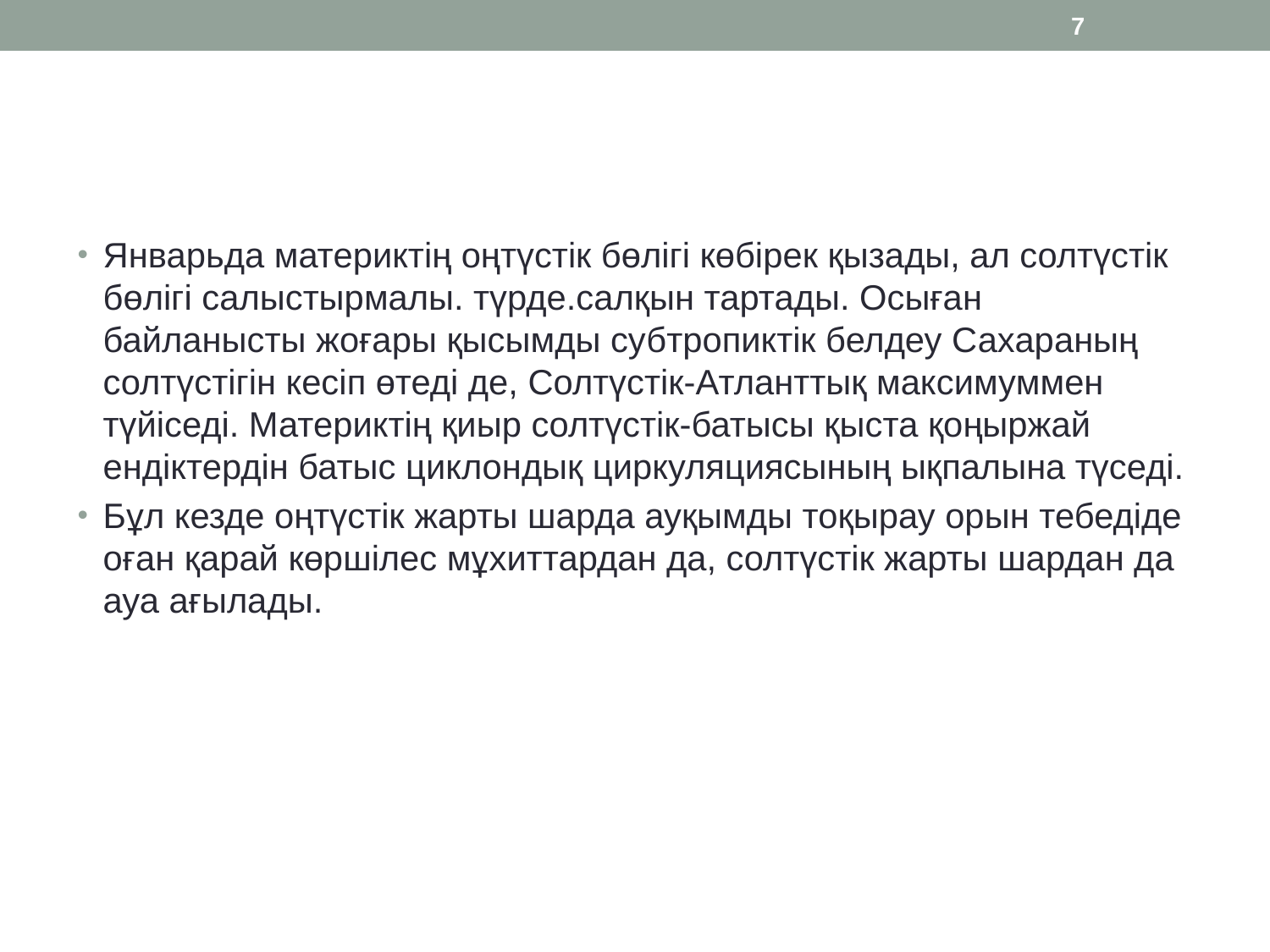

7
Январьда материктің оңтүстік бөлігі көбірек қызады, ал солтүстік бөлігі салыстырмалы. түрде.салқын тартады. Осыған байланысты жоғары қысымды субтропиктік белдеу Сахараның солтүстігін кесіп өтеді де, Солтүстік-Атланттық максимуммен түйіседі. Материктің қиыр солтүстік-батысы қыста қоңыржай ендіктердін батыс циклондық циркуляциясының ықпалына түседі.
Бұл кезде оңтүстік жарты шарда ауқымды тоқырау орын тебедіде оған қарай көршілес мұхиттардан да, солтүстік жарты шардан да ауа ағылады.